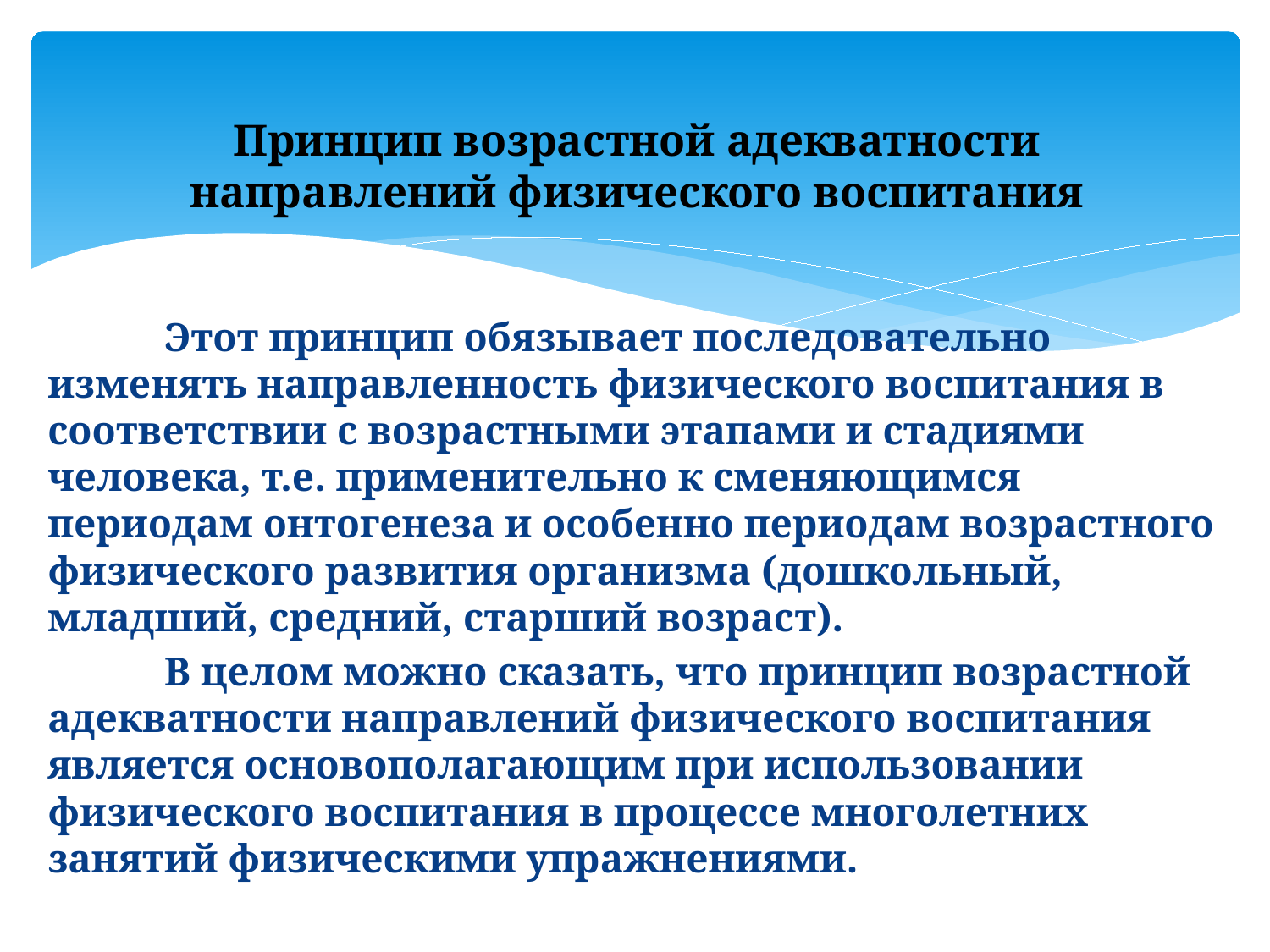

# Принцип возрастной адекватности направлений физического воспитания
	Этот принцип обязывает последовательно изменять направленность физического воспитания в соответствии с возрастными этапами и стадиями человека, т.е. применительно к сменяющимся периодам онтогенеза и особенно периодам возрастного физического развития организма (дошкольный, младший, средний, старший возраст).
	В целом можно сказать, что принцип возрастной адекватности направлений физического воспитания является основополагающим при использовании физического воспитания в процессе многолетних занятий физическими упражнениями.